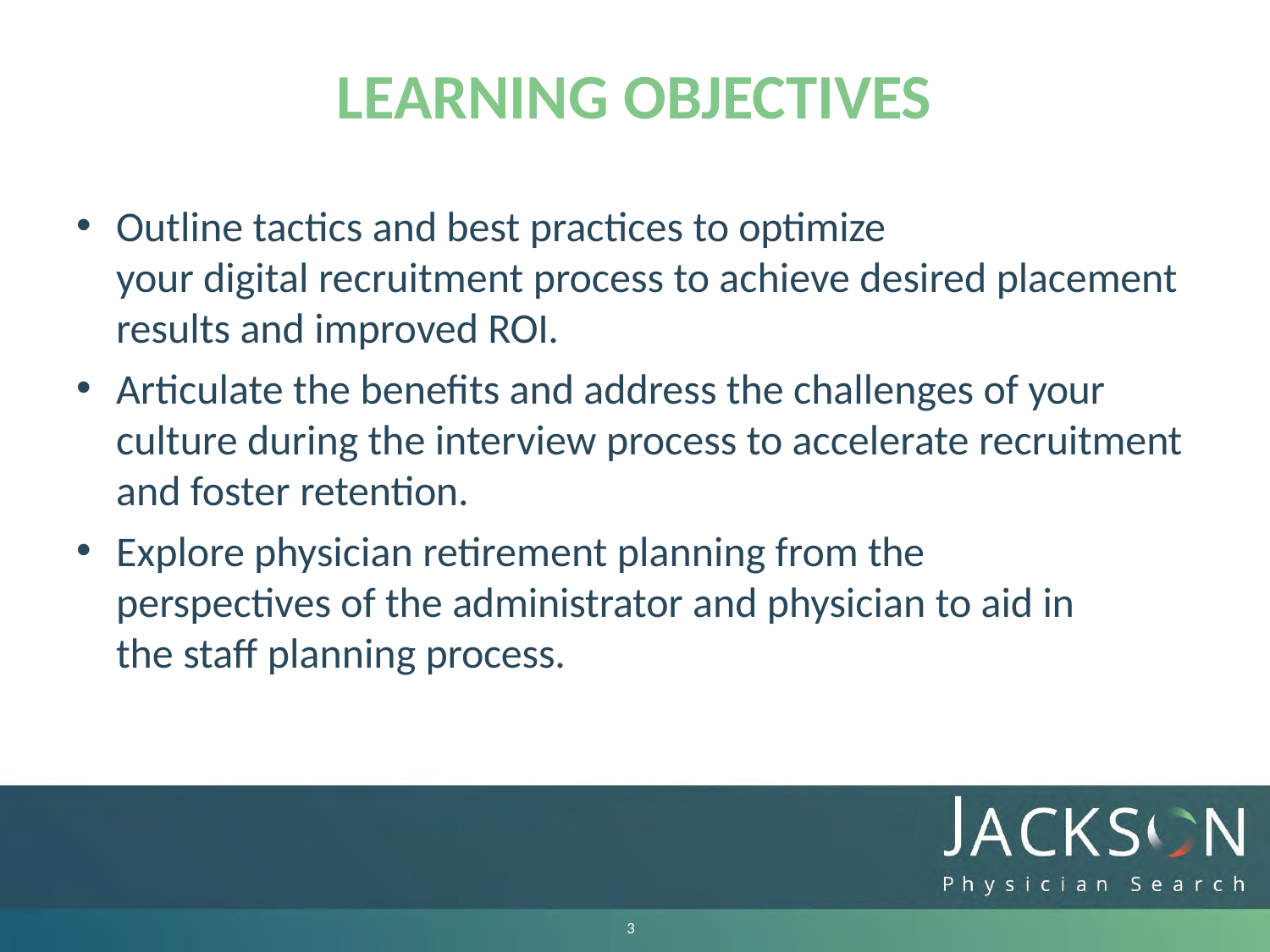

# LEARNING OBJECTIVES
Outline tactics and best practices to optimize
your digital recruitment process to achieve desired placement results and improved ROI.
Articulate the benefits and address the challenges of your culture during the interview process to accelerate recruitment and foster retention.
Explore physician retirement planning from the perspectives of the administrator and physician to aid in the staff planning process.
3